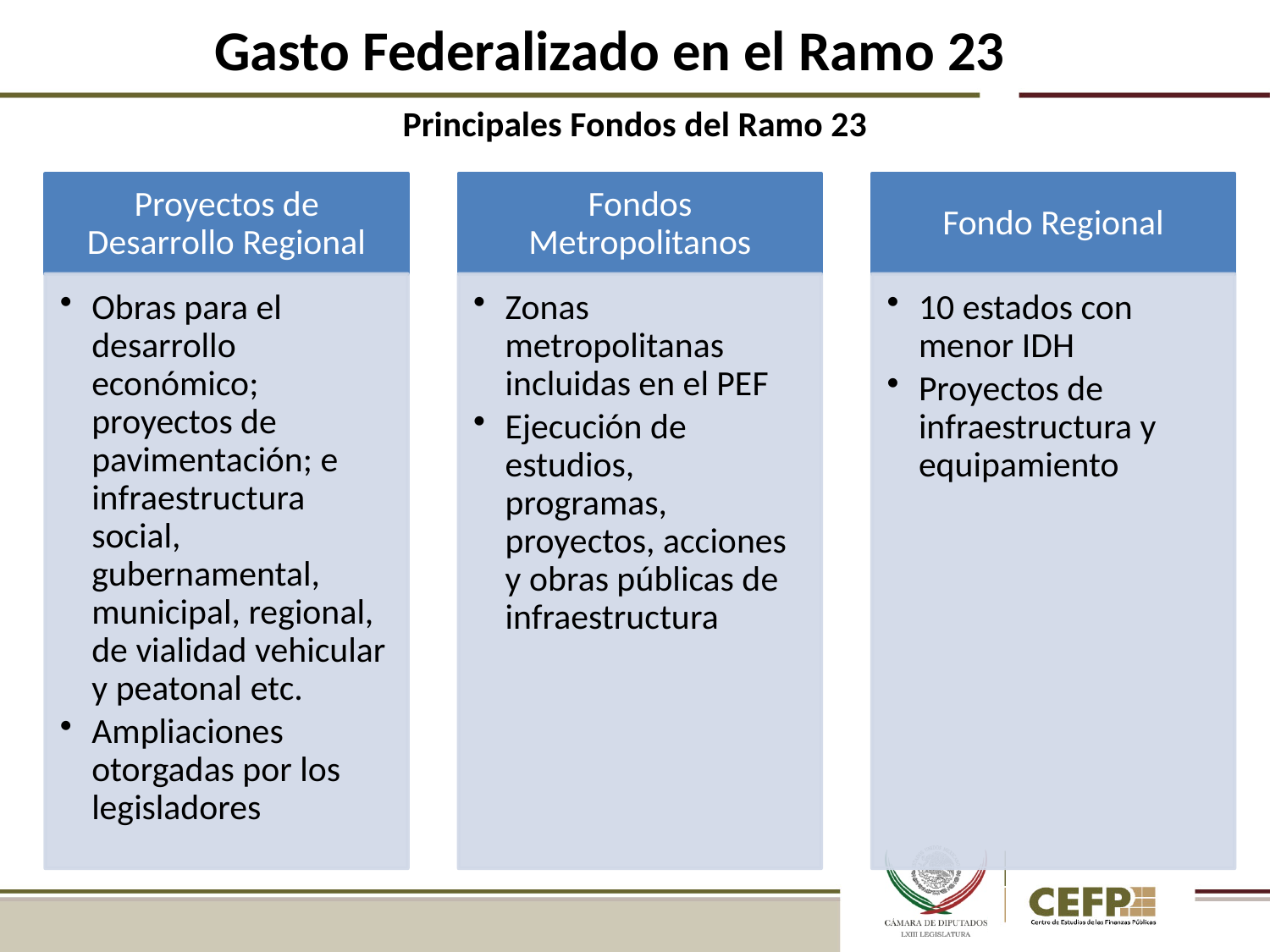

Gasto Federalizado en el Ramo 23
# Principales Fondos del Ramo 23
Proyectos de Desarrollo Regional
Obras para el desarrollo económico; proyectos de pavimentación; e infraestructura social, gubernamental, municipal, regional, de vialidad vehicular y peatonal etc.
Ampliaciones otorgadas por los legisladores
Fondos Metropolitanos
Zonas metropolitanas incluidas en el PEF
Ejecución de estudios, programas, proyectos, acciones y obras públicas de infraestructura
Fondo Regional
10 estados con menor IDH
Proyectos de infraestructura y equipamiento